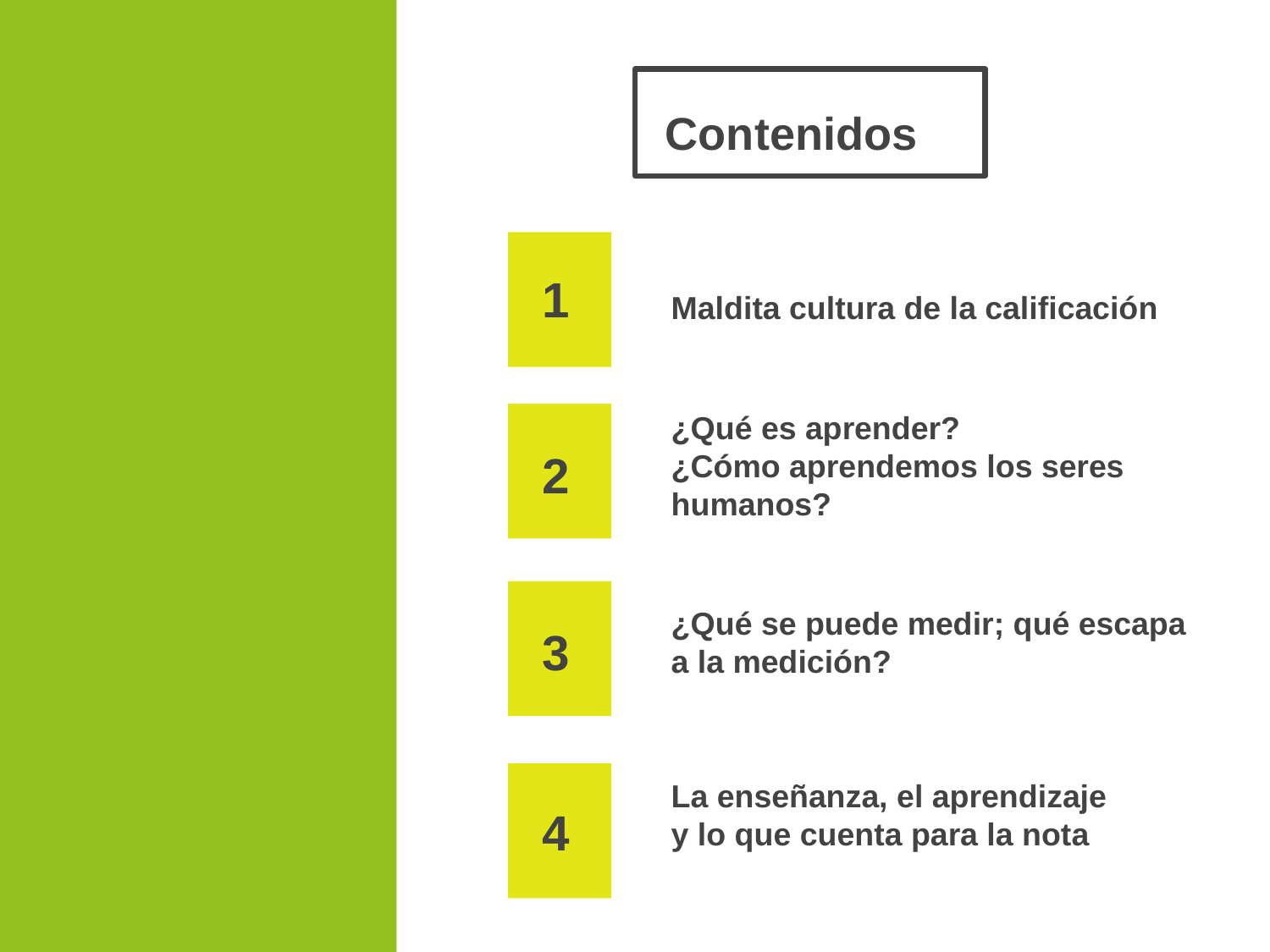

# Contenidos

1
Maldita cultura de la calificación

¿Qué es aprender?
¿Cómo aprendemos los seres humanos?
2
¿Qué se puede medir; qué escapa a la medición?

3
La enseñanza, el aprendizaje y lo que cuenta para la nota

4